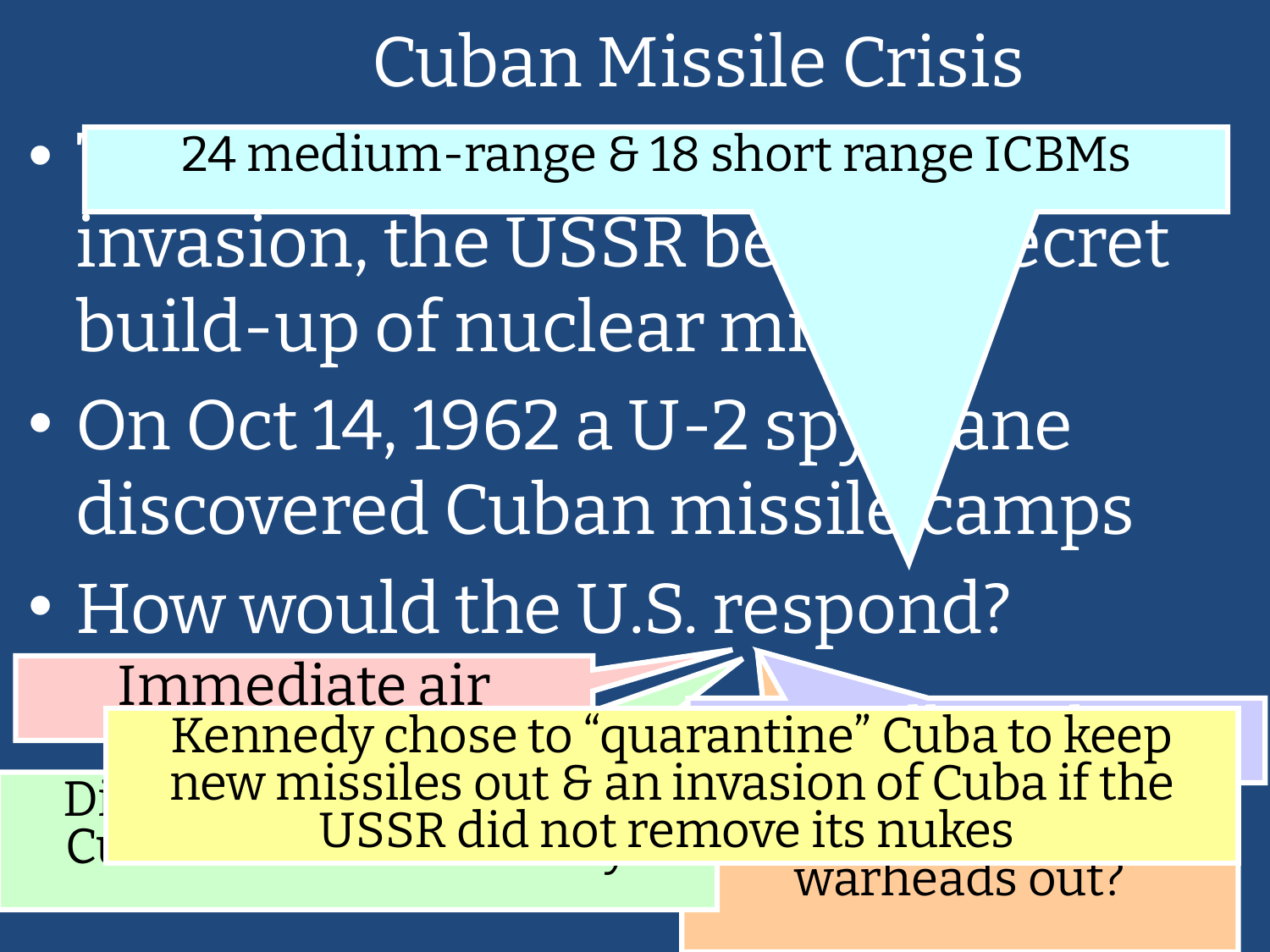

# Cuban Missile Crisis
To protect Cuba from another U.S. invasion, the USSR began a secret build-up of nuclear missiles
On Oct 14, 1962 a U-2 spy plane discovered Cuban missile camps
How would the U.S. respond?
24 medium-range & 18 short range ICBMs
Immediate air strike?
Full-scale invasion?
Kennedy chose to “quarantine” Cuba to keep new missiles out & an invasion of Cuba if the USSR did not remove its nukes
Diplomacy: trade nukes in Cuba for nukes in Turkey?
Naval blockade to keep warheads out?